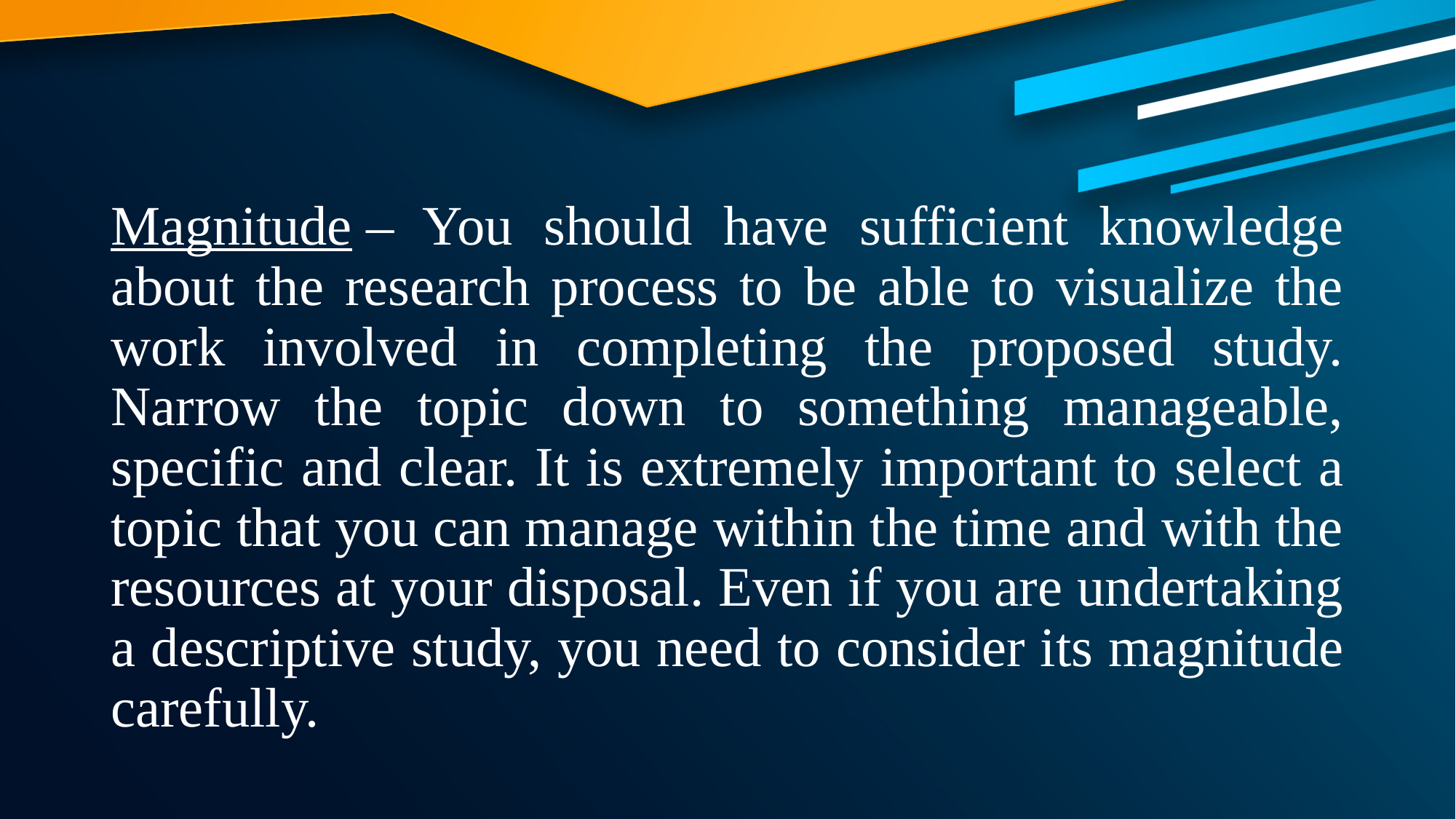

Magnitude – You should have sufficient knowledge about the research process to be able to visualize the work involved in completing the proposed study. Narrow the topic down to something manageable, specific and clear. It is extremely important to select a topic that you can manage within the time and with the resources at your disposal. Even if you are undertaking a descriptive study, you need to consider its magnitude carefully.